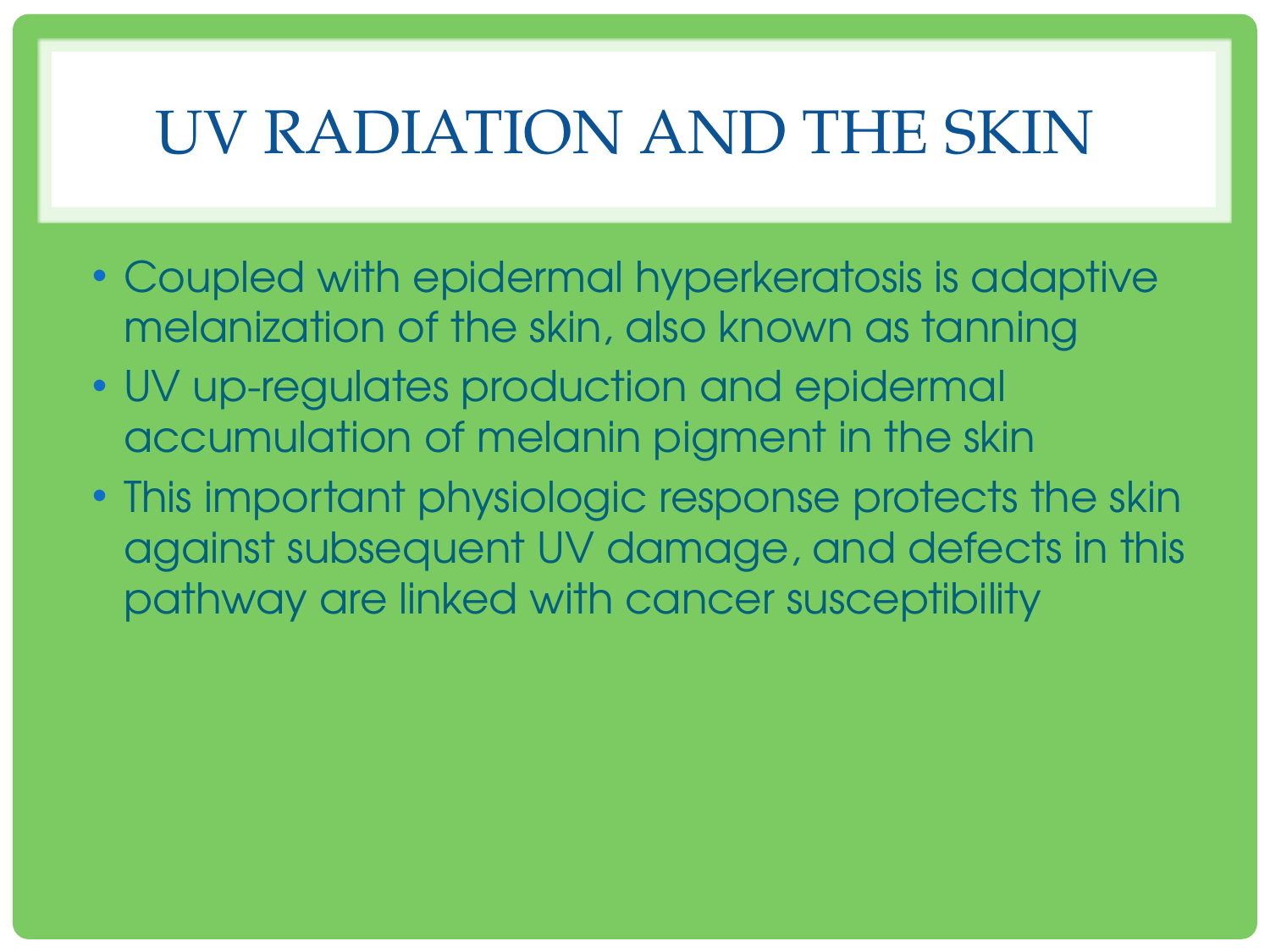

# UV Radiation and the skin
Coupled with epidermal hyperkeratosis is adaptive melanization of the skin, also known as tanning
UV up-regulates production and epidermal accumulation of melanin pigment in the skin
This important physiologic response protects the skin against subsequent UV damage, and defects in this pathway are linked with cancer susceptibility